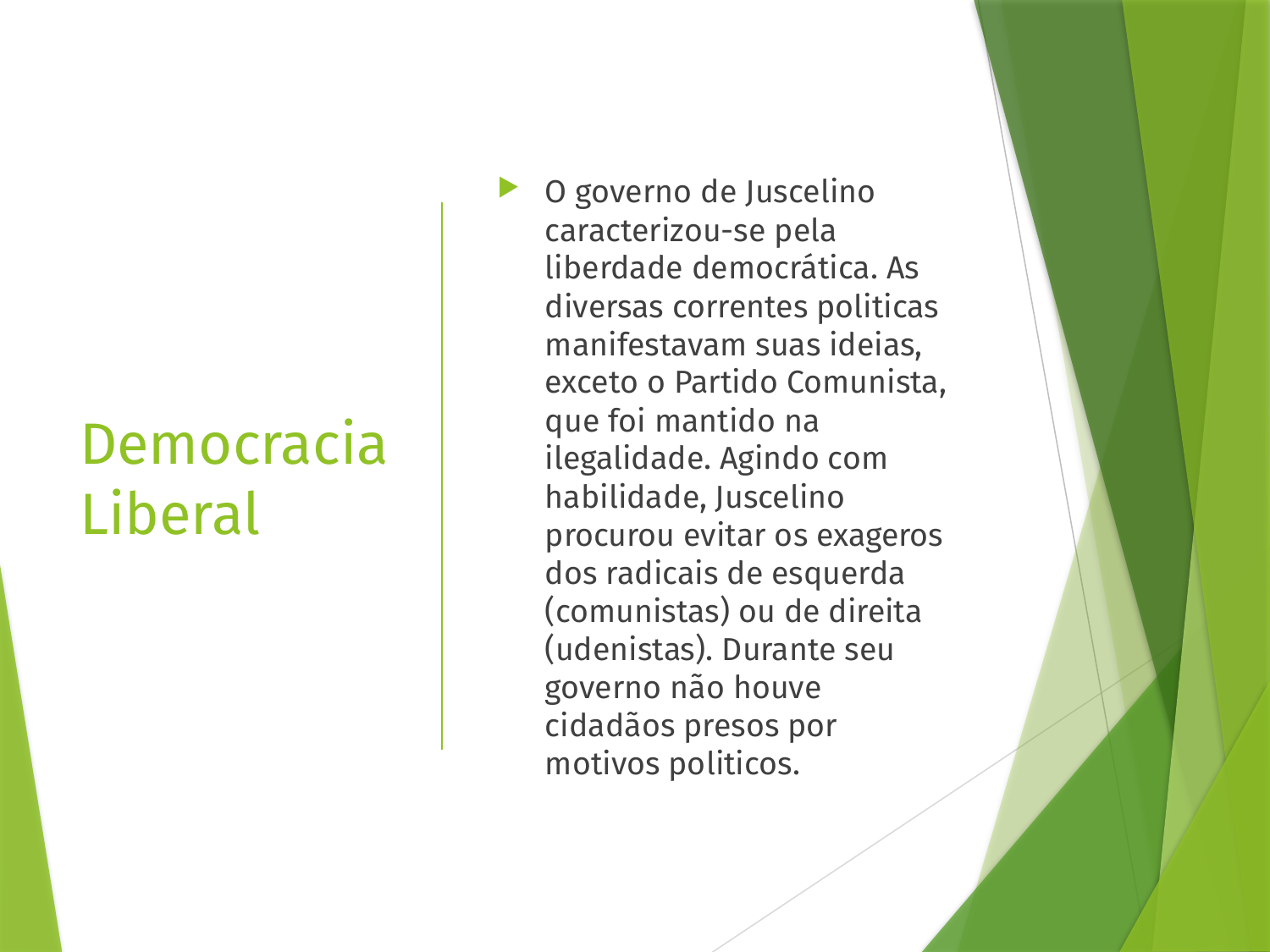

# Democracia Liberal
O governo de Juscelino caracterizou-se pela liberdade democrática. As diversas correntes politicas manifestavam suas ideias, exceto o Partido Comunista, que foi mantido na ilegalidade. Agindo com habilidade, Juscelino procurou evitar os exageros dos radicais de esquerda (comunistas) ou de direita (udenistas). Durante seu governo não houve cidadãos presos por motivos politicos.